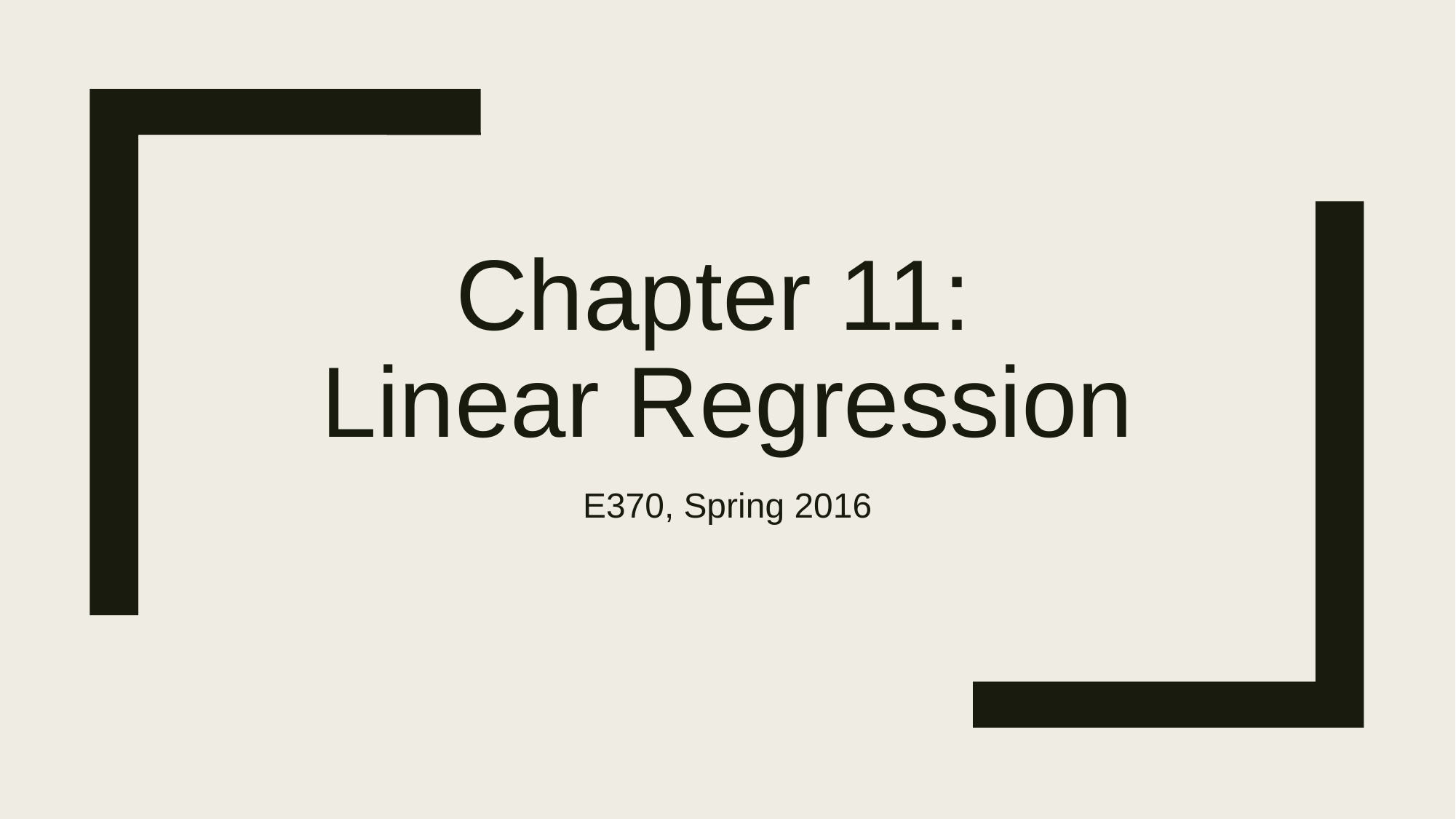

# Chapter 11: Linear Regression
E370, Spring 2016